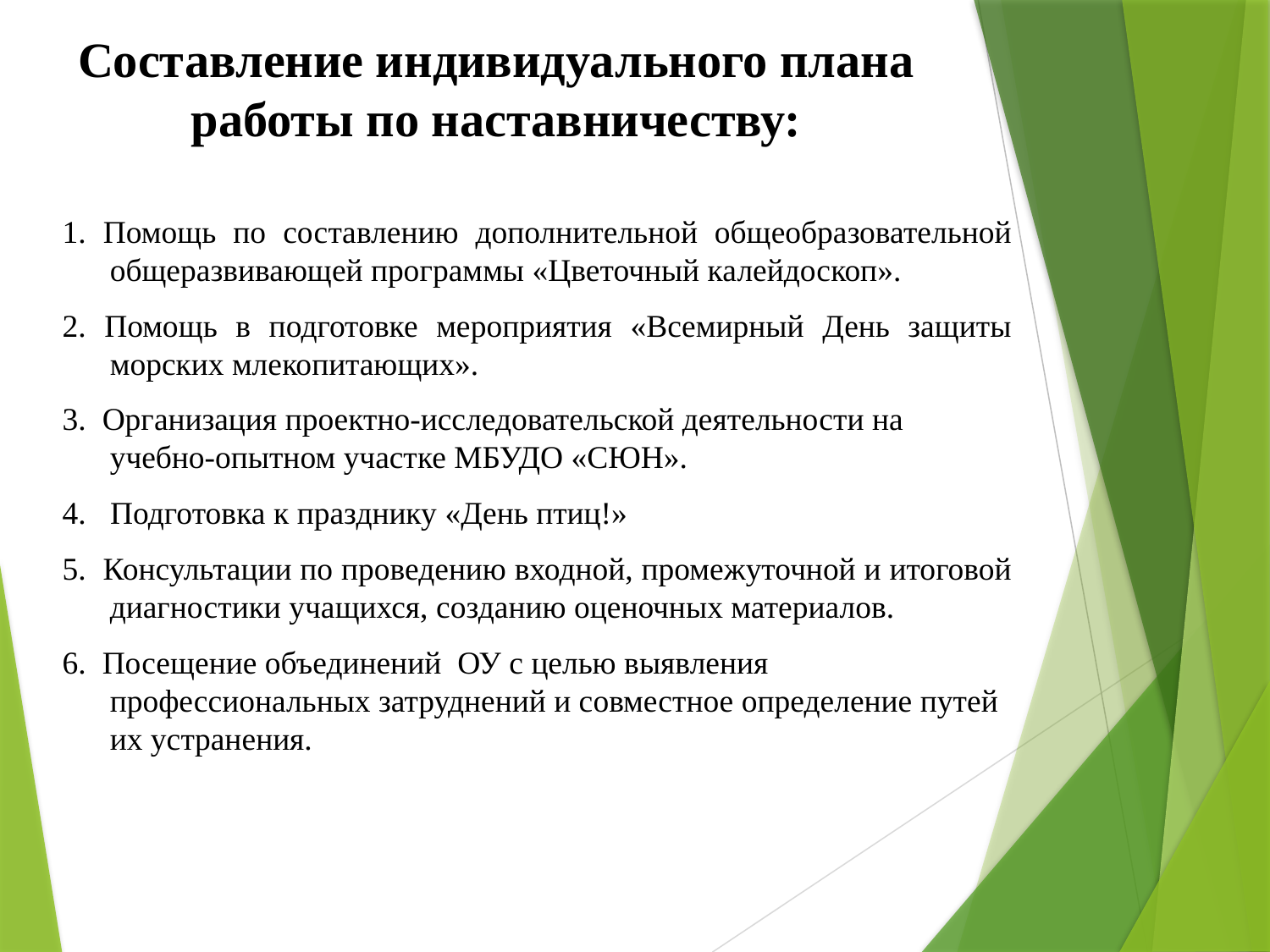

# Составление индивидуального плана работы по наставничеству:
1. Помощь по составлению дополнительной общеобразовательной общеразвивающей программы «Цветочный калейдоскоп».
2. Помощь в подготовке мероприятия «Всемирный День защиты морских млекопитающих».
3.  Организация проектно-исследовательской деятельности на учебно-опытном участке МБУДО «СЮН».
4.   Подготовка к празднику «День птиц!»
5.  Консультации по проведению входной, промежуточной и итоговой диагностики учащихся, созданию оценочных материалов.
6.  Посещение объединений  ОУ с целью выявления  профессиональных затруднений и совместное определение путей их устранения.